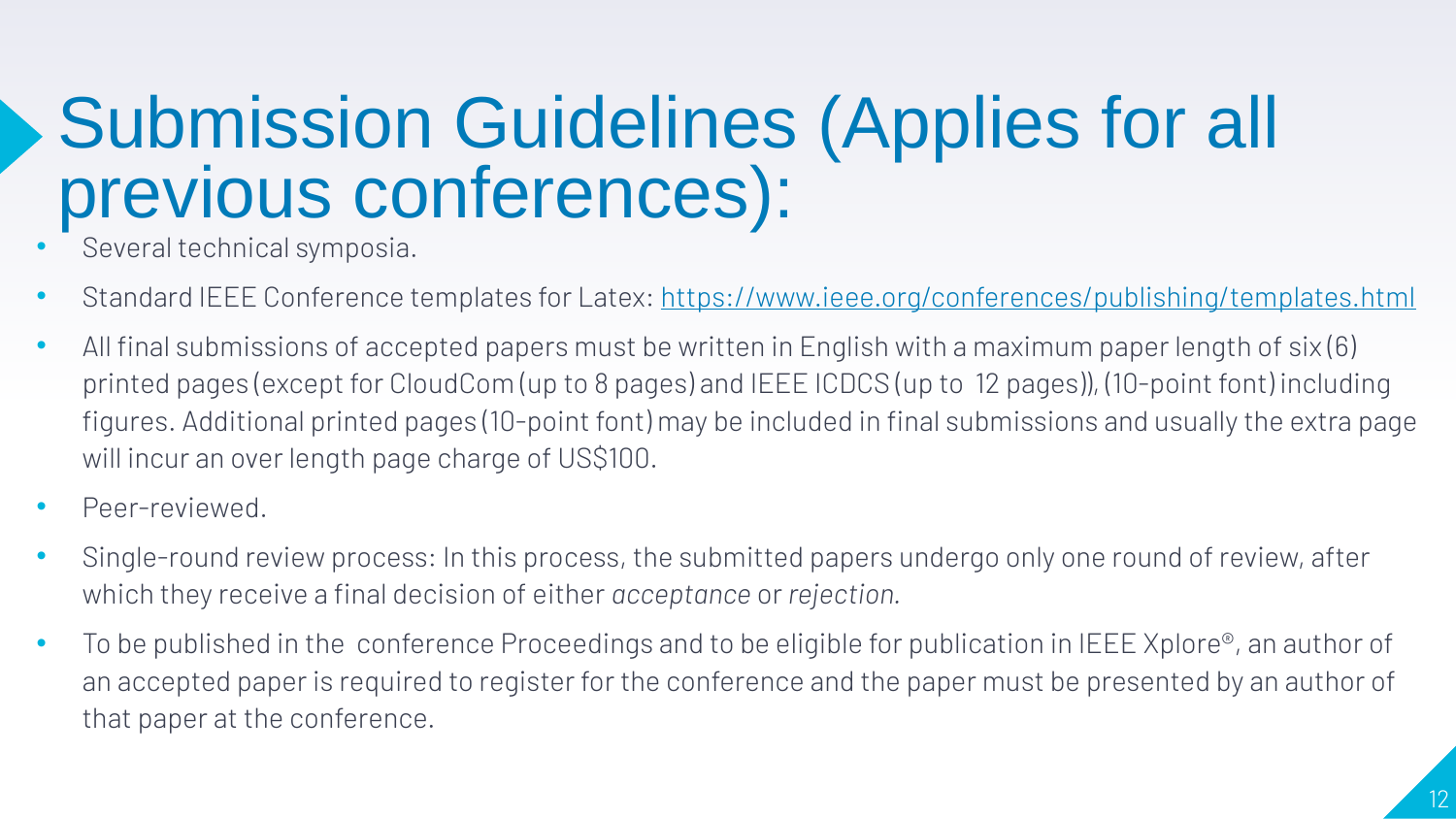

# Submission Guidelines (Applies for all previous conferences):
Several technical symposia.
Standard IEEE Conference templates for Latex: https://www.ieee.org/conferences/publishing/templates.html
All final submissions of accepted papers must be written in English with a maximum paper length of six (6) printed pages (except for CloudCom (up to 8 pages) and IEEE ICDCS (up to  12 pages)), (10-point font) including figures. Additional printed pages (10-point font) may be included in final submissions and usually the extra page will incur an over length page charge of US$100.
Peer-reviewed.
Single-round review process: In this process, the submitted papers undergo only one round of review, after which they receive a final decision of either acceptance or rejection.
To be published in the  conference Proceedings and to be eligible for publication in IEEE Xplore®, an author of an accepted paper is required to register for the conference and the paper must be presented by an author of that paper at the conference.
12